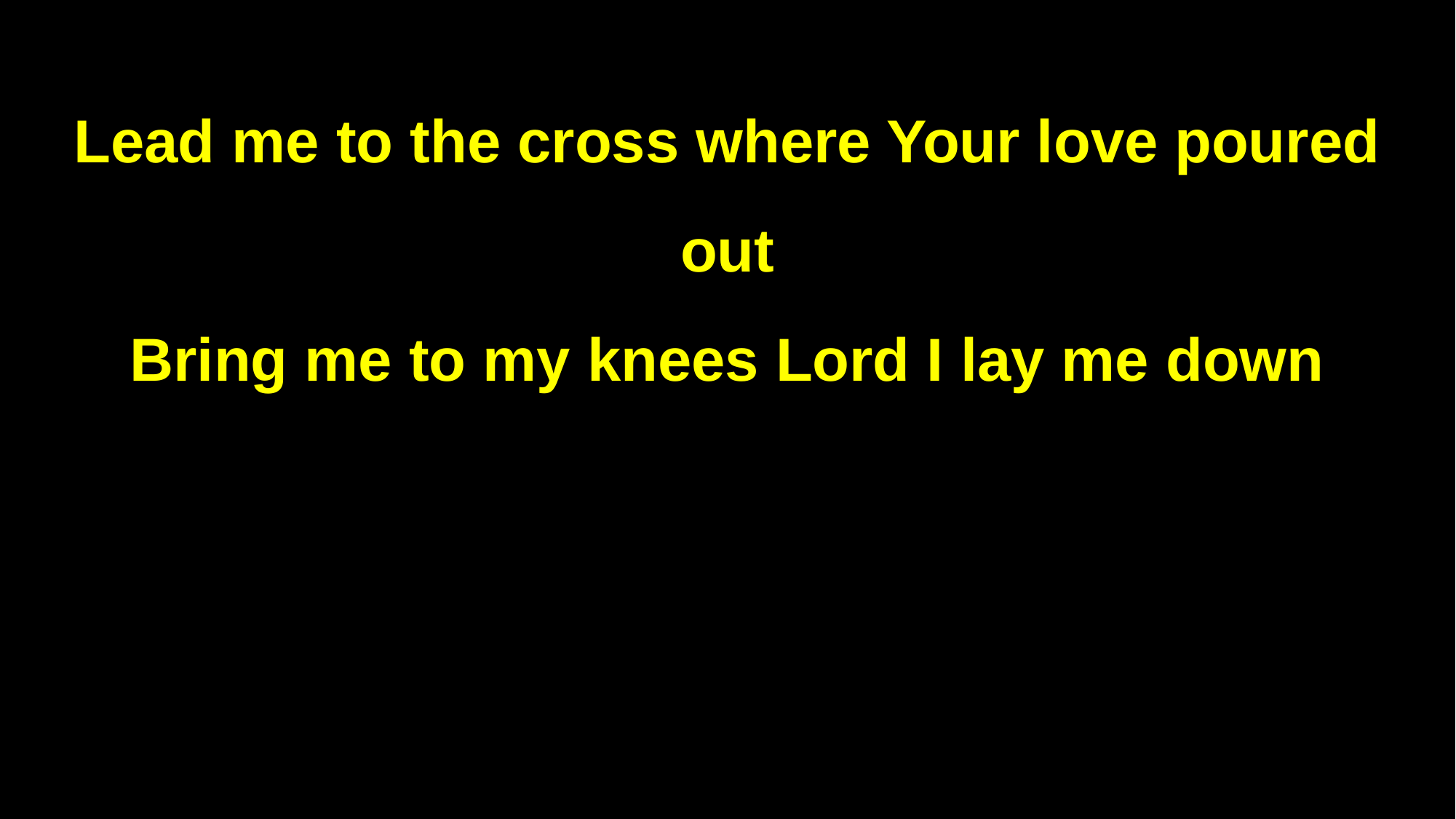

Lead me to the cross where Your love poured out
Bring me to my knees Lord I lay me down